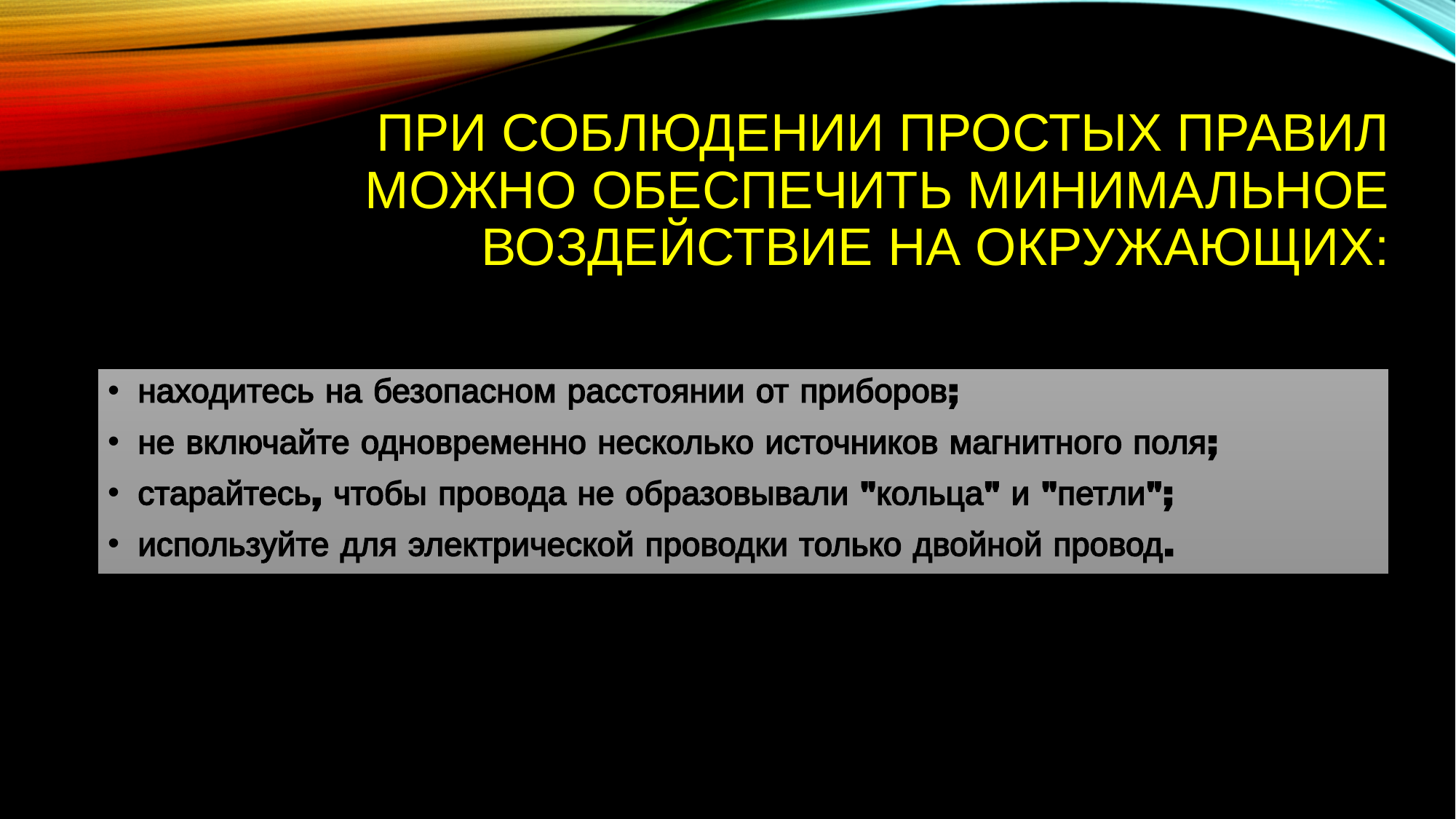

# При соблюдении простых правил можно обеспечить минимальное воздействие на окружающих:
находитесь на безопасном расстоянии от приборов;
не включайте одновременно несколько источников магнитного поля;
старайтесь, чтобы провода не образовывали "кольца" и "петли";
используйте для электрической проводки только двойной провод.